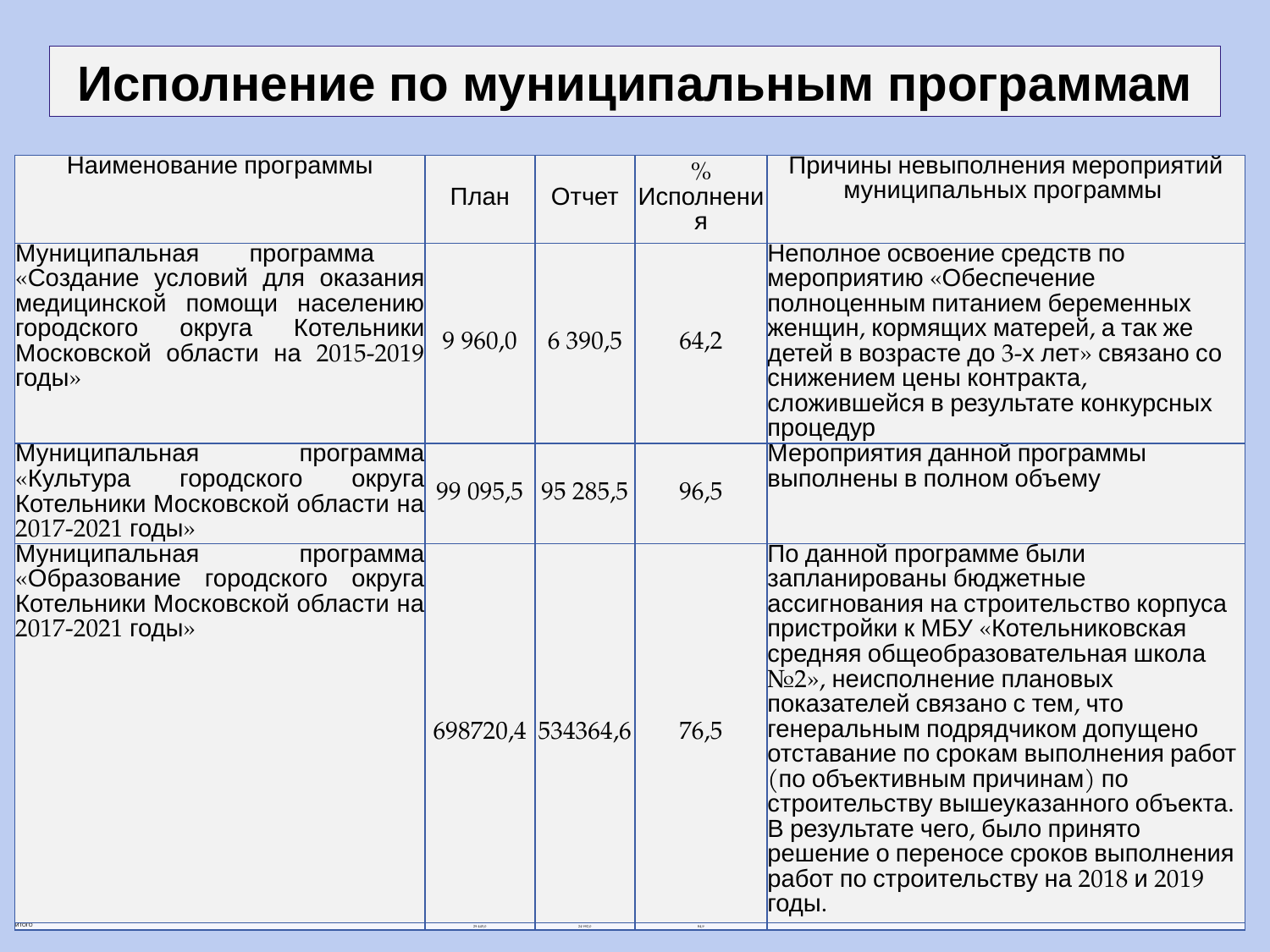

# Исполнение по муниципальным программам
| Наименование программы | План | Отчет | % Исполнения | Причины невыполнения мероприятий муниципальных программы |
| --- | --- | --- | --- | --- |
| Муниципальная программа «Создание условий для оказания медицинской помощи населению городского округа Котельники Московской области на 2015-2019 годы» | 9 960,0 | 6 390,5 | 64,2 | Неполное освоение средств по мероприятию «Обеспечение полноценным питанием беременных женщин, кормящих матерей, а так же детей в возрасте до 3-х лет» связано со снижением цены контракта, сложившейся в результате конкурсных процедур |
| Муниципальная программа «Культура городского округа Котельники Московской области на 2017-2021 годы» | 99 095,5 | 95 285,5 | 96,5 | Мероприятия данной программы выполнены в полном объему |
| Муниципальная программа «Образование городского округа Котельники Московской области на 2017-2021 годы» | 698720,4 | 534364,6 | 76,5 | По данной программе были запланированы бюджетные ассигнования на строительство корпуса пристройки к МБУ «Котельниковская средняя общеобразовательная школа №2», неисполнение плановых показателей связано с тем, что генеральным подрядчиком допущено отставание по срокам выполнения работ (по объективным причинам) по строительству вышеуказанного объекта. В результате чего, было принято решение о переносе сроков выполнения работ по строительству на 2018 и 2019 годы. |
| ИТОГО | 29 445,0 | 24 992,0 | 84,9 |  |